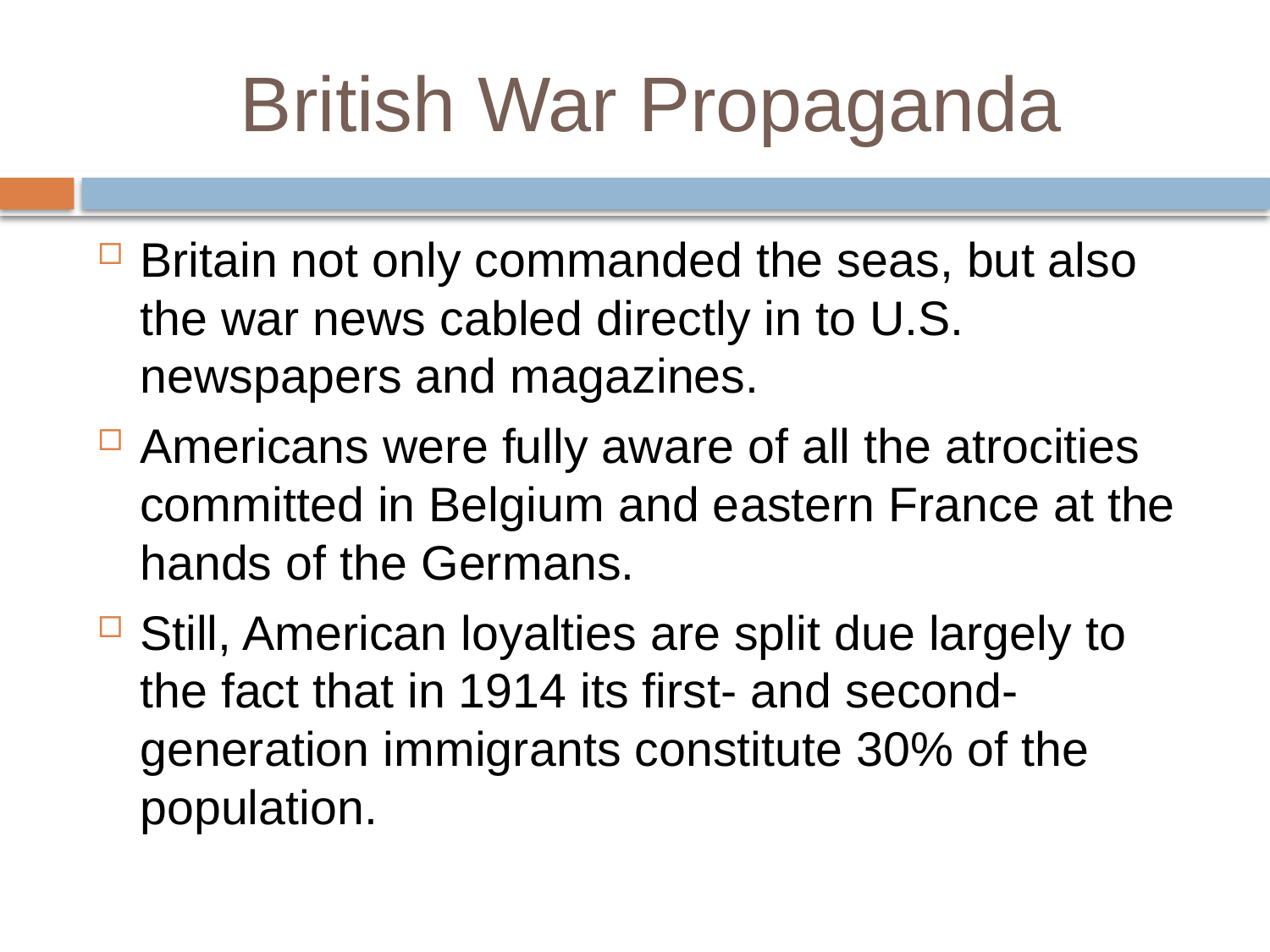

# British War Propaganda
Britain not only commanded the seas, but also the war news cabled directly in to U.S. newspapers and magazines.
Americans were fully aware of all the atrocities committed in Belgium and eastern France at the hands of the Germans.
Still, American loyalties are split due largely to the fact that in 1914 its first- and second- generation immigrants constitute 30% of the population.